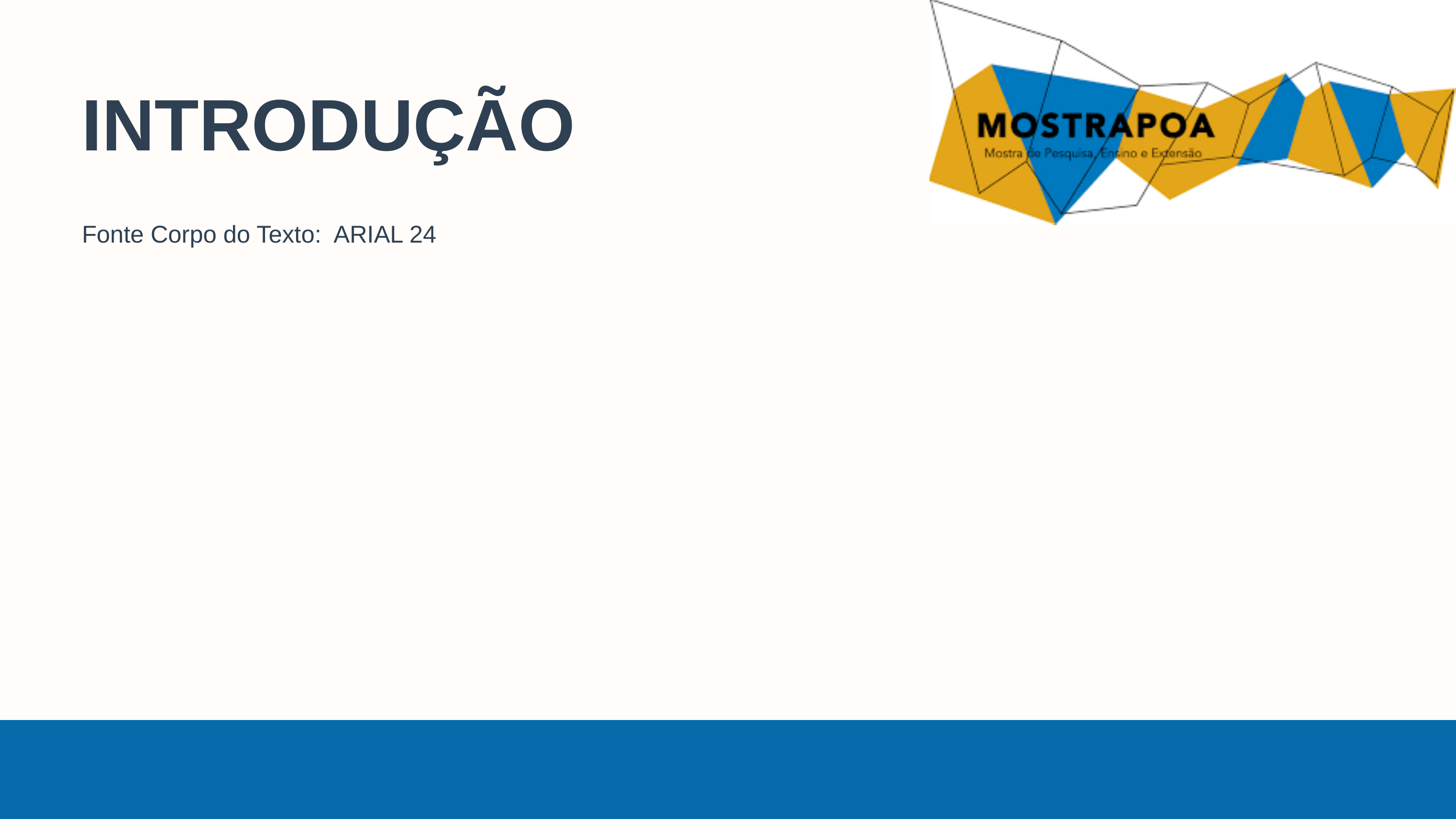

INTRODUÇÃO
Fonte Corpo do Texto:  ARIAL 24